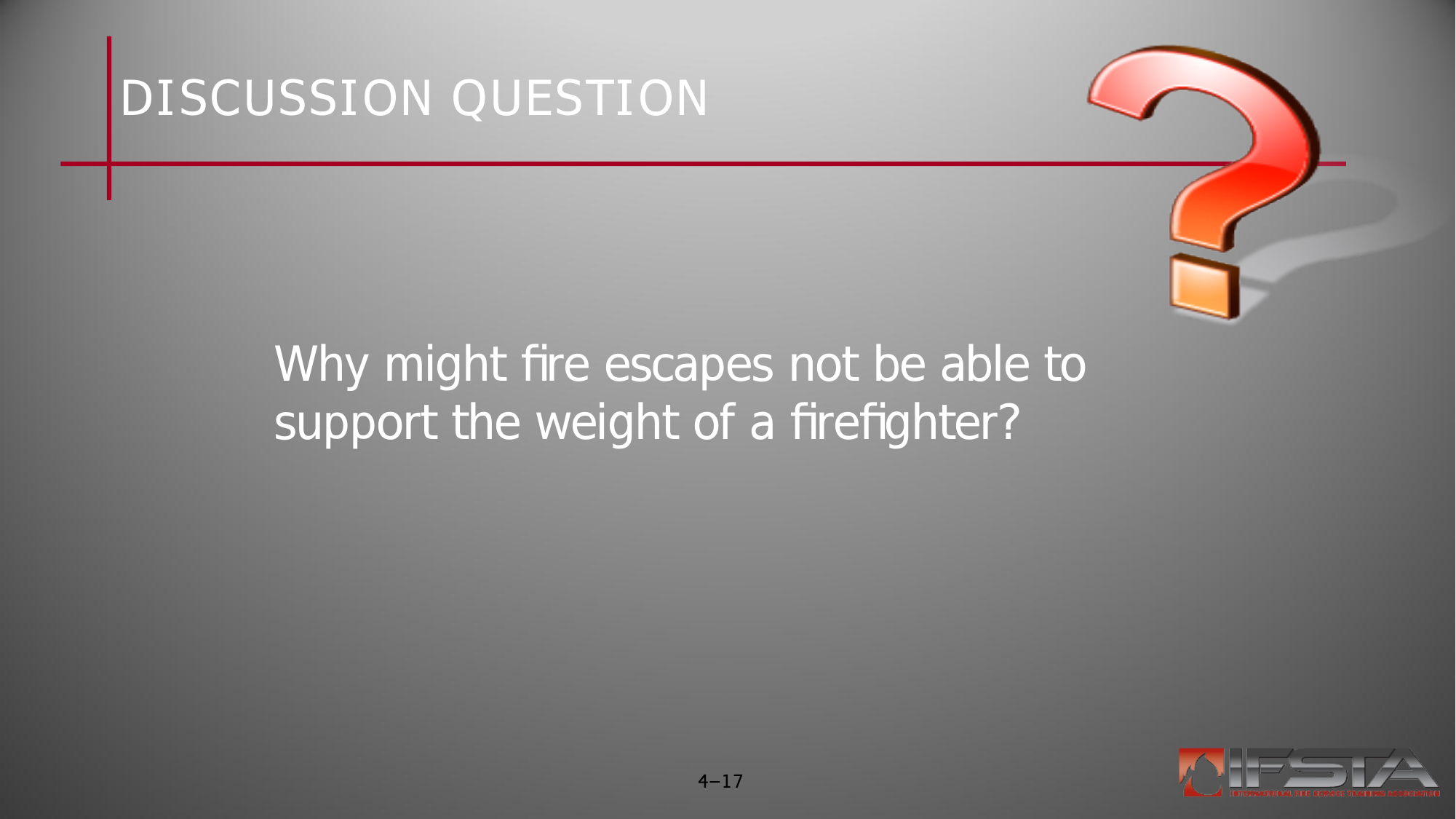

# DISCUSSION QUESTION

Why might fire escapes not be able to support the weight of a firefighter?
4–17